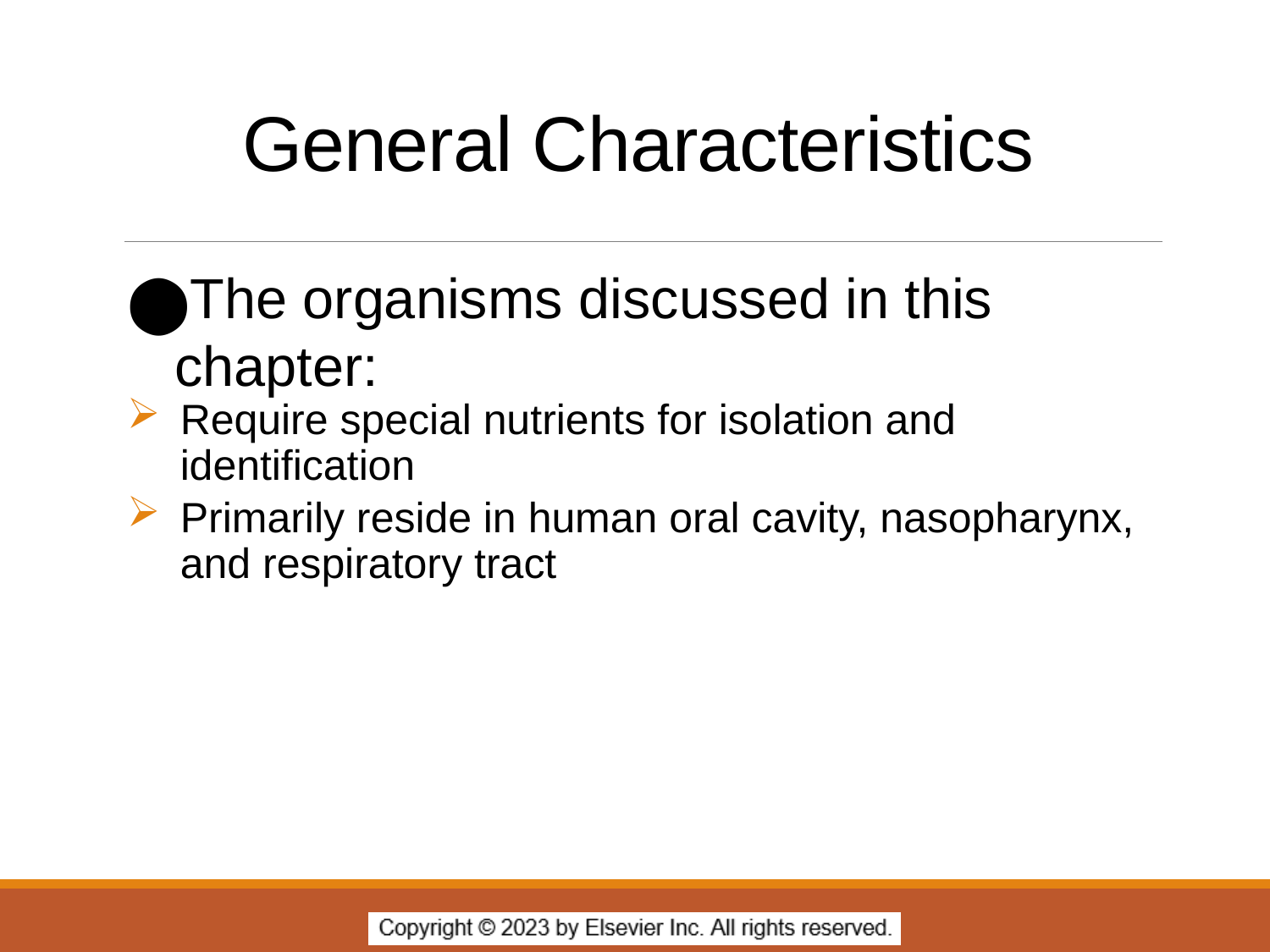

# General Characteristics
The organisms discussed in this chapter:
Require special nutrients for isolation and identification
Primarily reside in human oral cavity, nasopharynx, and respiratory tract